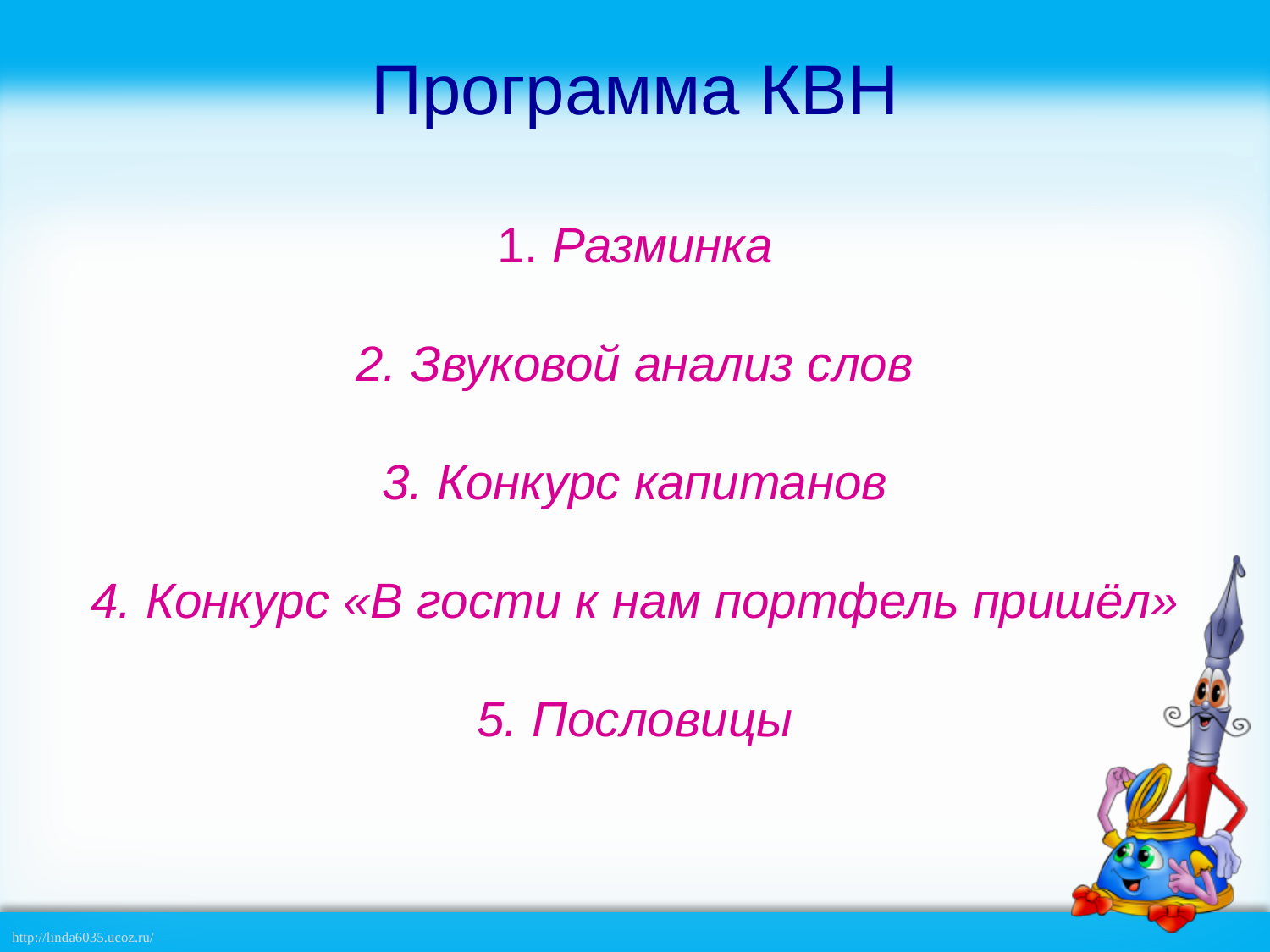

# Программа КВН 1. Разминка 2. Звуковой анализ слов 3. Конкурс капитанов 4. Конкурс «В гости к нам портфель пришёл» 5. Пословицы